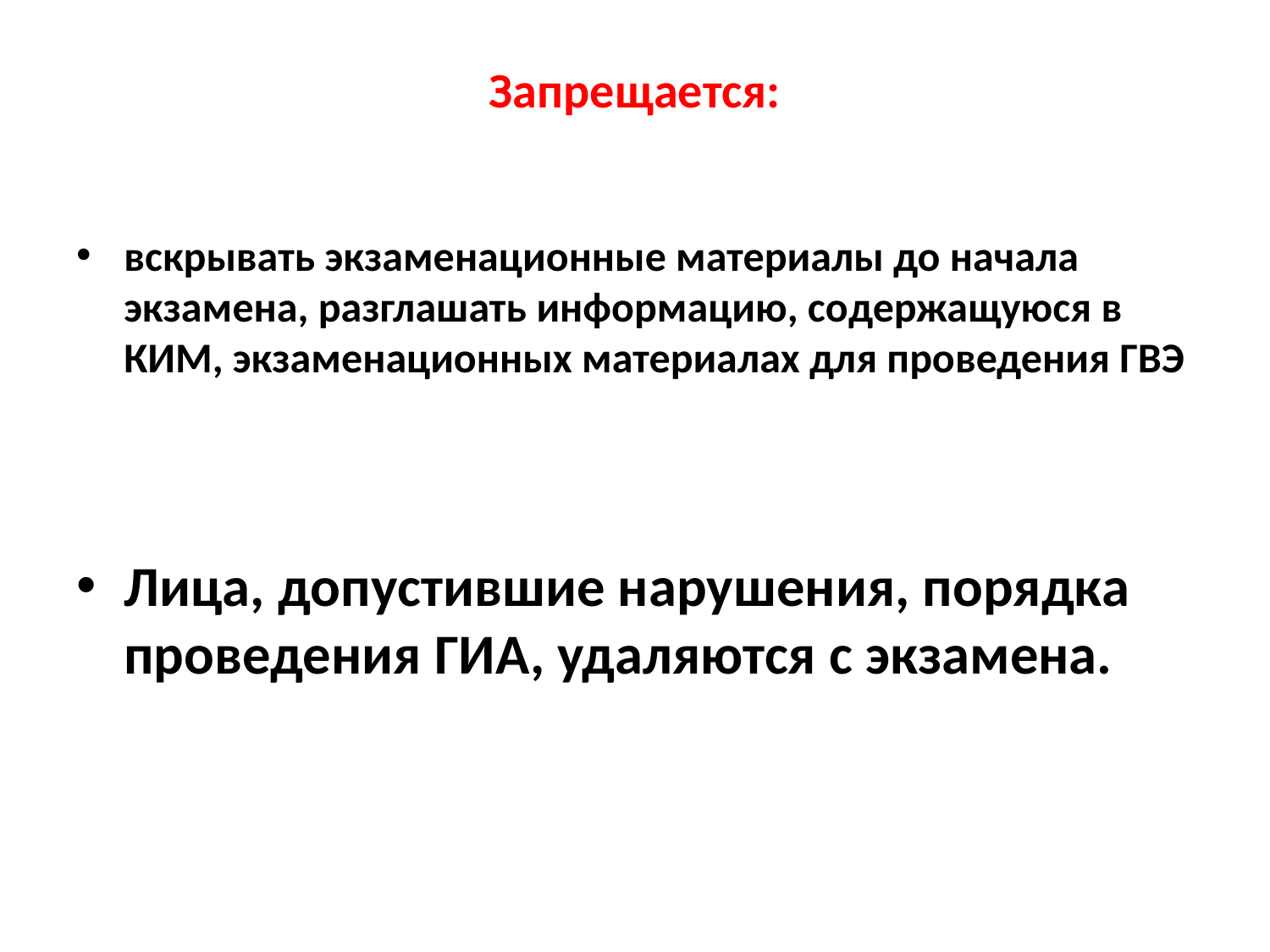

# Запрещается:
вскрывать экзаменационные материалы до начала экзамена, разглашать информацию, содержащуюся в КИМ, экзаменационных материалах для проведения ГВЭ

Лица, допустившие нарушения, порядка проведения ГИА, удаляются с экзамена.